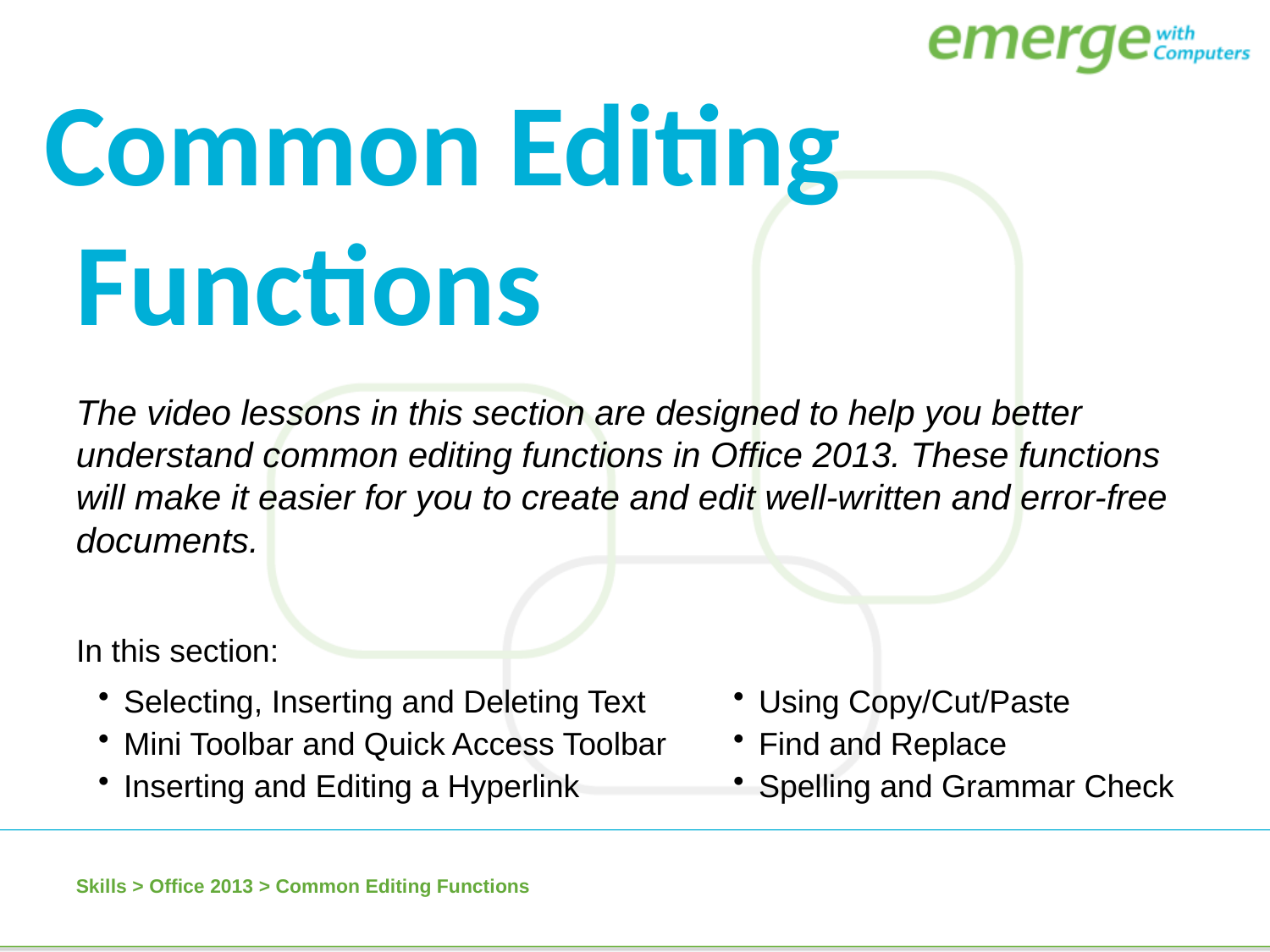

Common Editing Functions
The video lessons in this section are designed to help you better understand common editing functions in Office 2013. These functions will make it easier for you to create and edit well-written and error-free documents.

In this section:
Selecting, Inserting and Deleting Text
Mini Toolbar and Quick Access Toolbar
Inserting and Editing a Hyperlink
Using Copy/Cut/Paste
Find and Replace
Spelling and Grammar Check
Skills > Office 2013 > Common Editing Functions